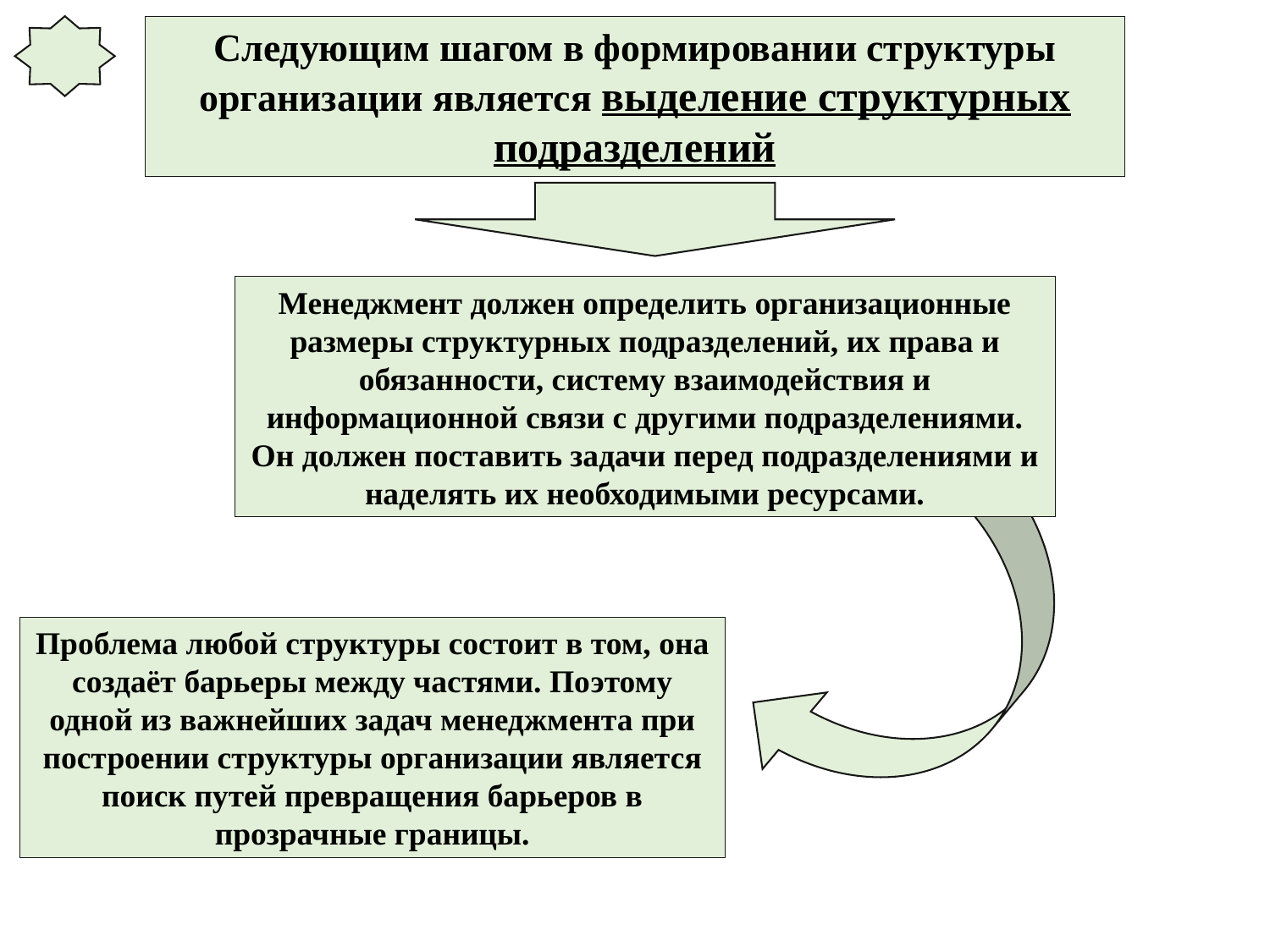

Следующим шагом в формировании структуры организации является выделение структурных подразделений

Менеджмент должен определить организационные размеры структурных подразделений, их права и обязанности, систему взаимодействия и информационной связи с другими подразделениями. Он должен поставить задачи перед подразделениями и наделять их необходимыми ресурсами.

Проблема любой структуры состоит в том, она создаёт барьеры между частями. Поэтому одной из важнейших задач менеджмента при построении структуры организации является поиск путей превращения барьеров в прозрачные границы.